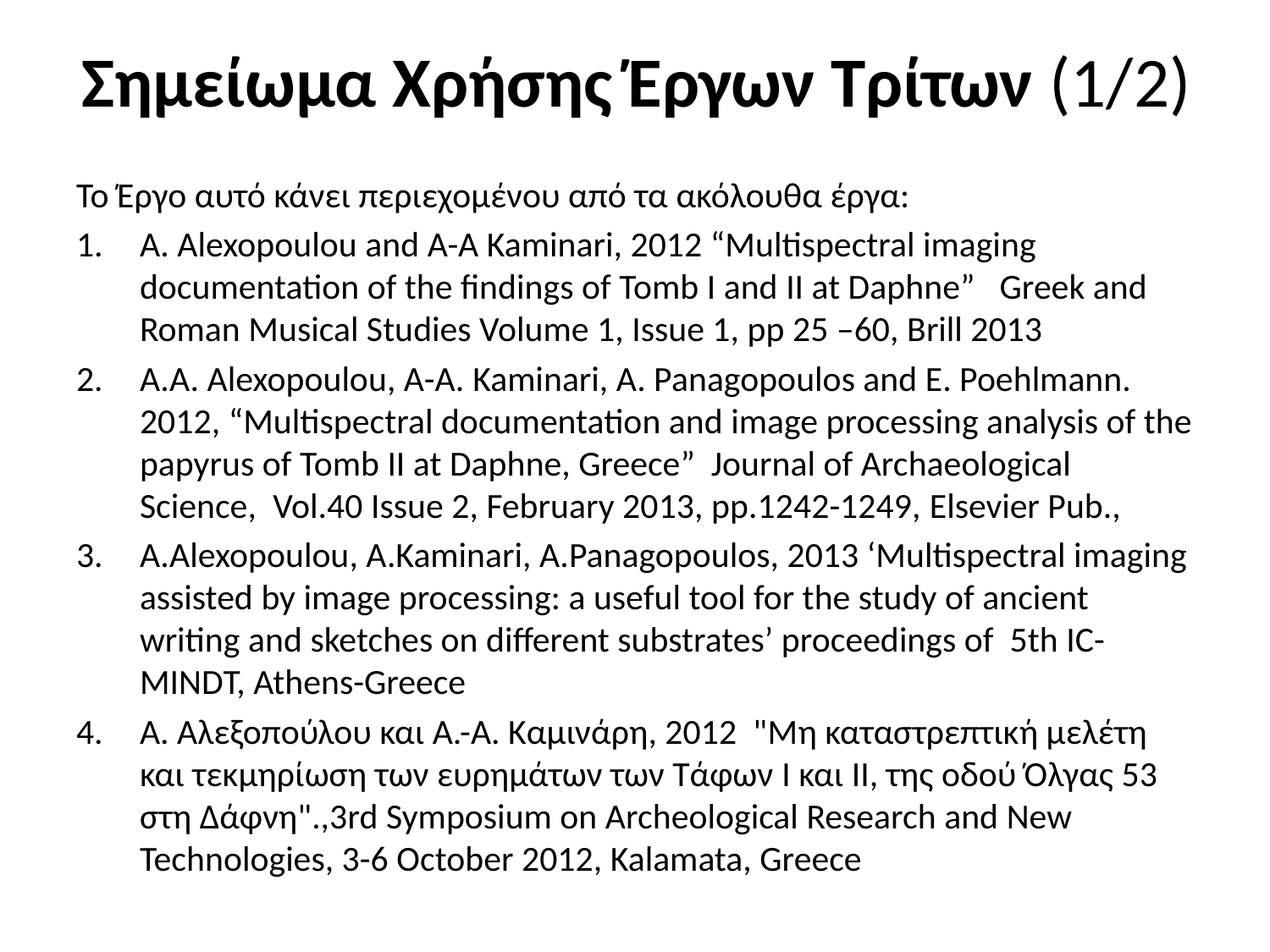

# Σημείωμα Χρήσης Έργων Τρίτων (1/2)
Το Έργο αυτό κάνει περιεχομένου από τα ακόλουθα έργα:
A. Alexopoulou and A-A Kaminari, 2012 “Multispectral imaging documentation of the findings of Tomb I and II at Daphne”   Greek and Roman Musical Studies Volume 1, Issue 1, pp 25 –60, Brill 2013
A.A. Alexopoulou, A-A. Kaminari, A. Panagopoulos and E. Poehlmann. 2012, “Multispectral documentation and image processing analysis of the papyrus of Tomb II at Daphne, Greece”  Journal of Archaeological Science,  Vol.40 Issue 2, February 2013, pp.1242-1249, Elsevier Pub.,
A.Alexopoulou, A.Kaminari, A.Panagopoulos, 2013 ‘Multispectral imaging assisted by image processing: a useful tool for the study of ancient writing and sketches on different substrates’ proceedings of  5th IC-MINDT, Athens-Greece
Α. Αλεξοπούλου και Α.-Α. Καμινάρη, 2012  "Mη καταστρεπτική μελέτη και τεκμηρίωση των ευρημάτων των Τάφων I και II, της οδού Όλγας 53 στη Δάφνη".,3rd Symposium on Archeological Research and New Technologies, 3-6 October 2012, Kalamata, Greece